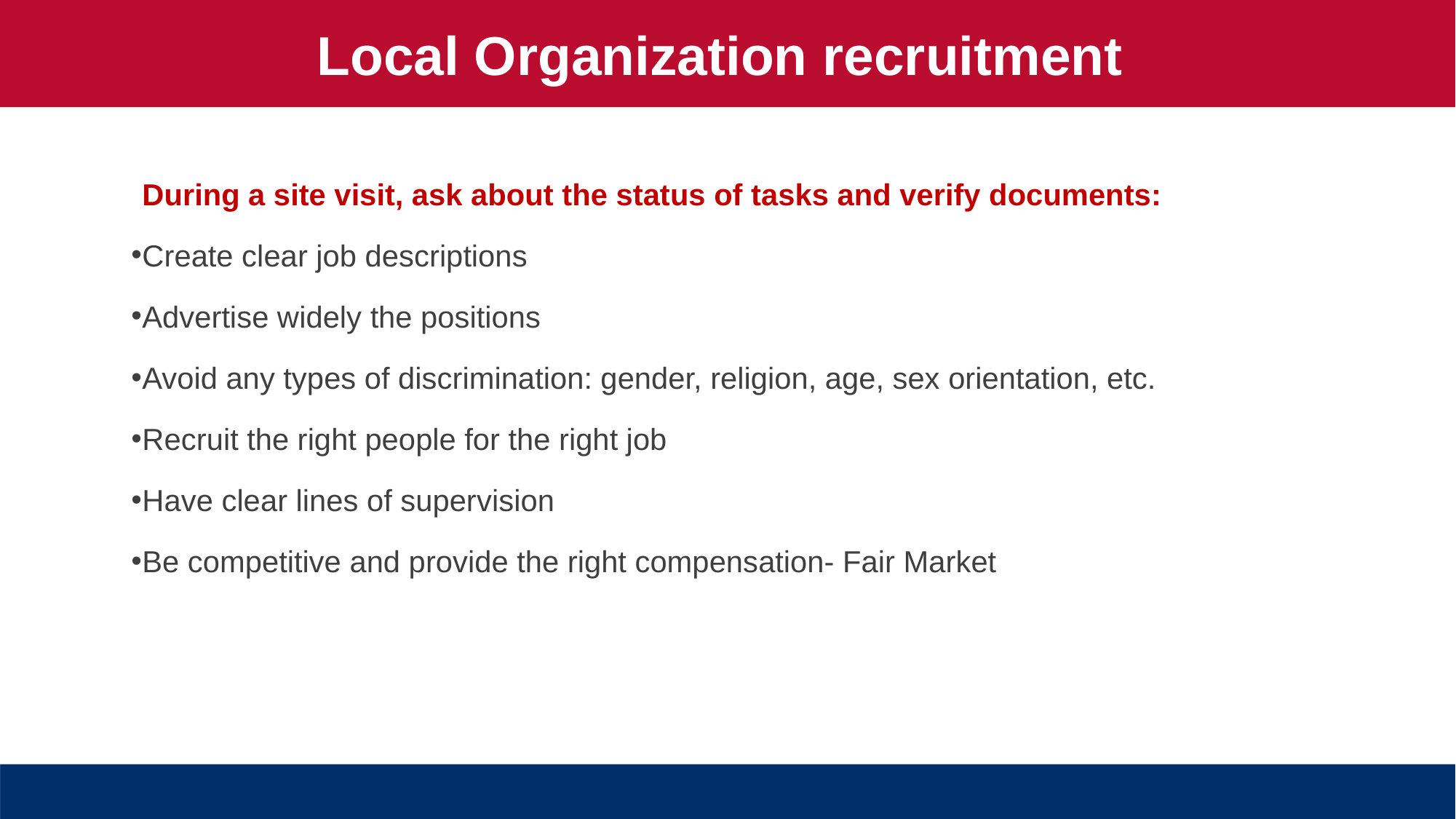

Local Organization recruitment
During a site visit, ask about the status of tasks and verify documents:
Create clear job descriptions
Advertise widely the positions
Avoid any types of discrimination: gender, religion, age, sex orientation, etc.
Recruit the right people for the right job
Have clear lines of supervision
Be competitive and provide the right compensation- Fair Market